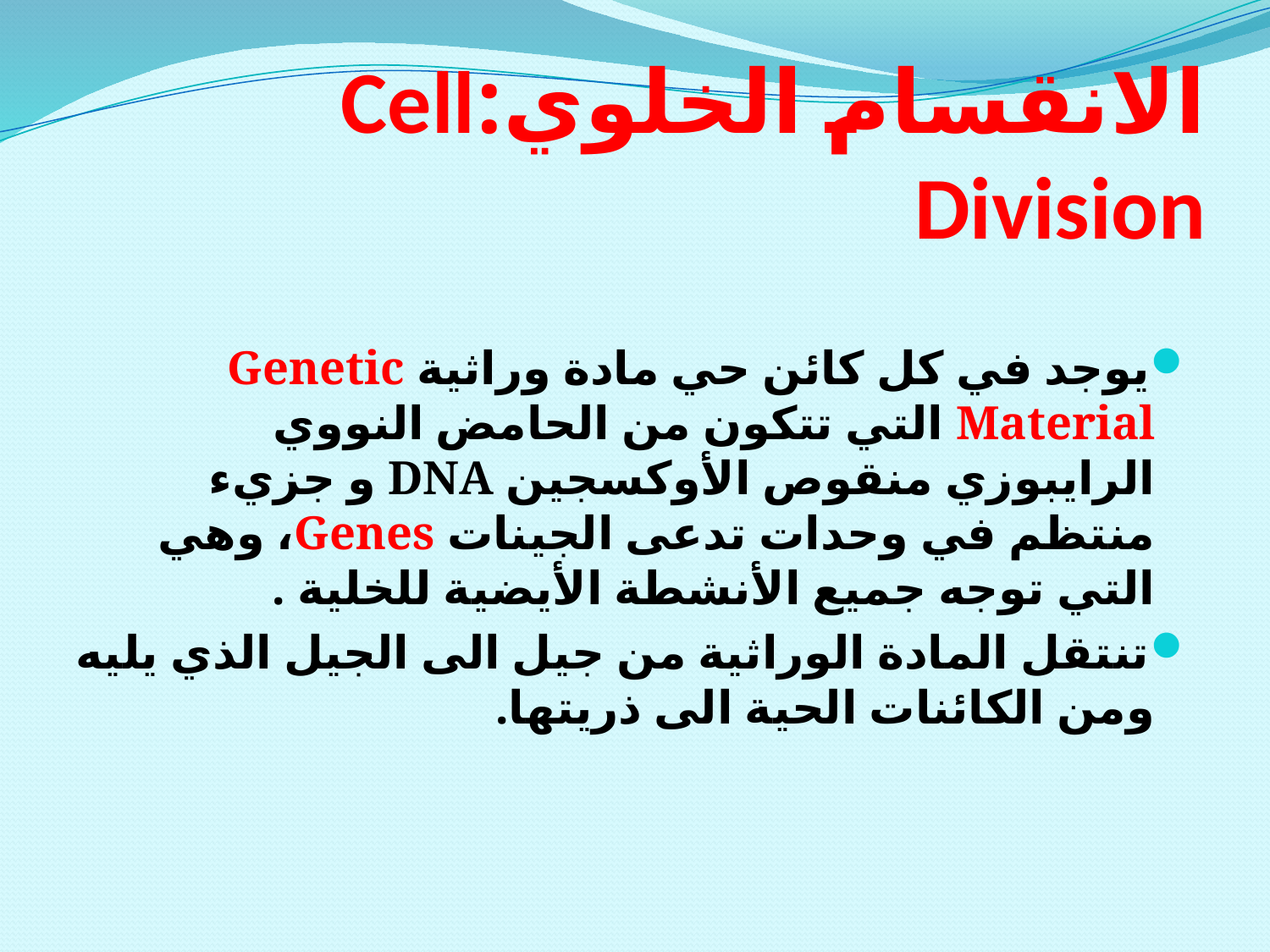

# الانقسام الخلوي:Cell Division

يوجد في كل كائن حي مادة وراثية Genetic Material التي تتكون من الحامض النووي الرايبوزي منقوص الأوكسجين DNA و جزيء منتظم في وحدات تدعى الجينات Genes، وهي التي توجه جميع الأنشطة الأيضية للخلية .
تنتقل المادة الوراثية من جيل الى الجيل الذي يليه ومن الكائنات الحية الى ذريتها.